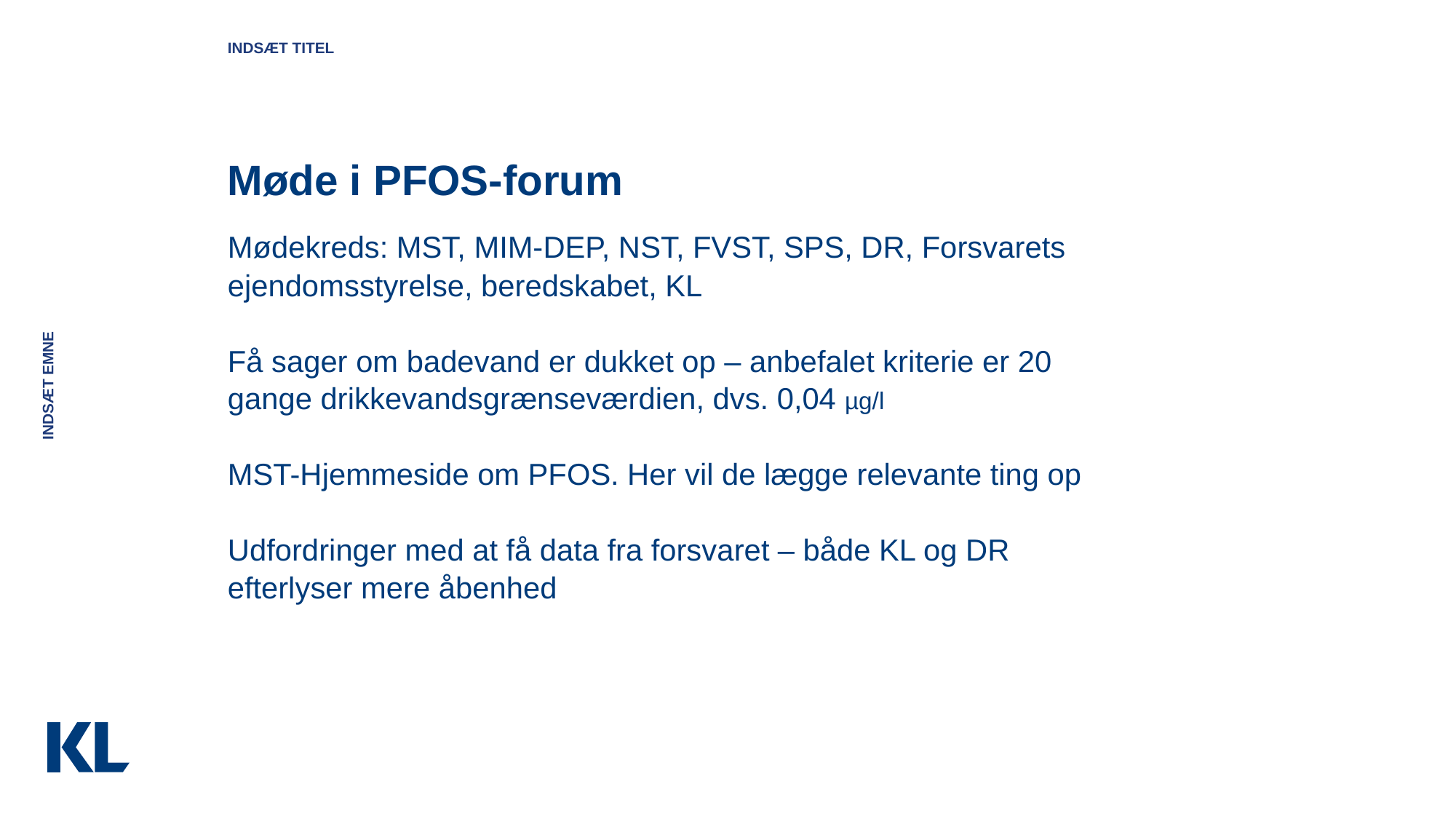

Indsæt titel
# Møde i PFOS-forum
Mødekreds: MST, MIM-DEP, NST, FVST, SPS, DR, Forsvarets ejendomsstyrelse, beredskabet, KL

Få sager om badevand er dukket op – anbefalet kriterie er 20 gange drikkevandsgrænseværdien, dvs. 0,04 µg/l

MST-Hjemmeside om PFOS. Her vil de lægge relevante ting op

Udfordringer med at få data fra forsvaret – både KL og DR efterlyser mere åbenhed

Indsæt emne